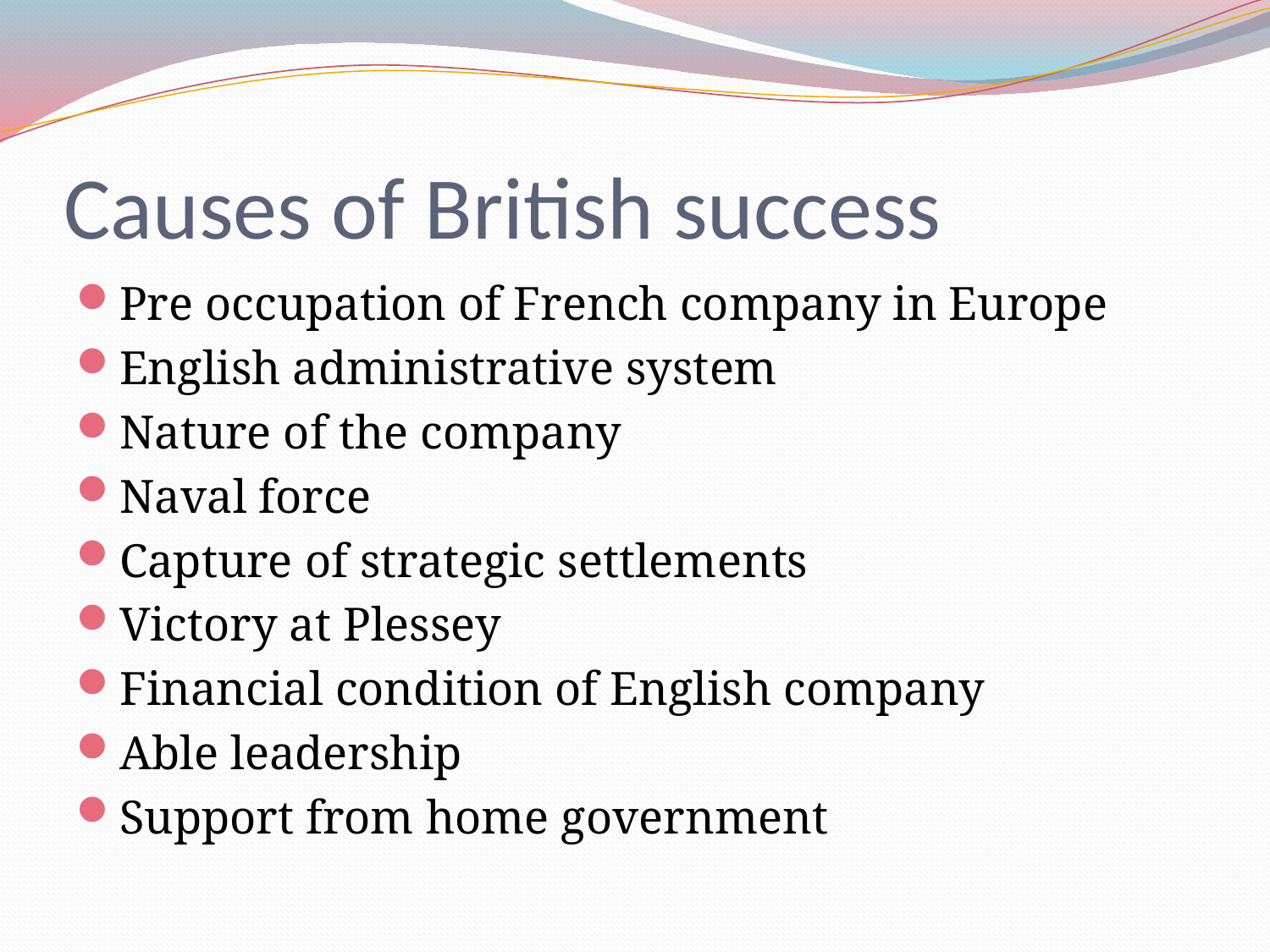

# Causes of British success
Pre occupation of French company in Europe
English administrative system
Nature of the company
Naval force
Capture of strategic settlements
Victory at Plessey
Financial condition of English company
Able leadership
Support from home government